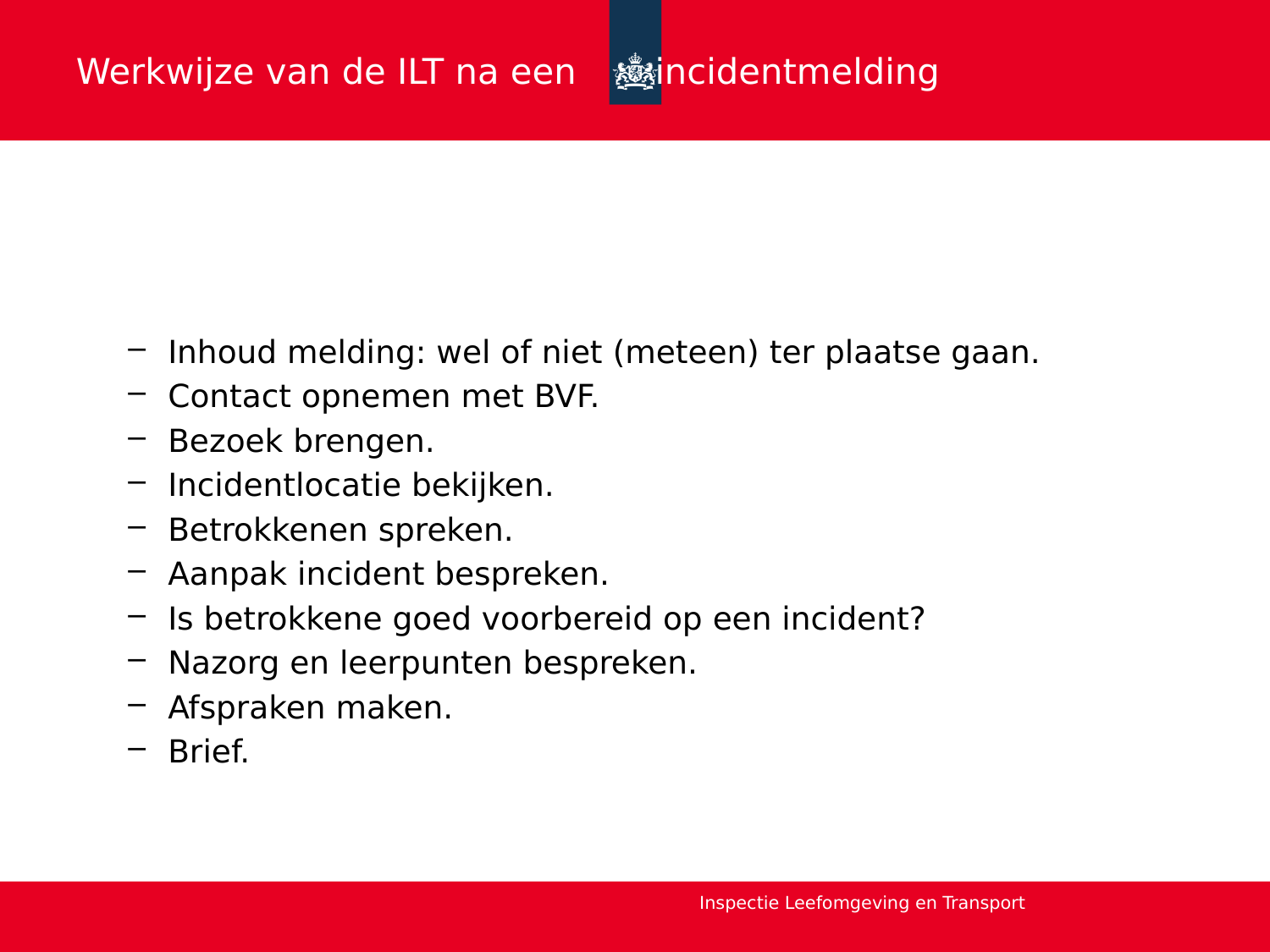

# Werkwijze van de ILT na een       incidentmelding

Inhoud melding: wel of niet (meteen) ter plaatse gaan.
Contact opnemen met BVF.
Bezoek brengen.
Incidentlocatie bekijken.
Betrokkenen spreken.
Aanpak incident bespreken.
Is betrokkene goed voorbereid op een incident?
Nazorg en leerpunten bespreken.
Afspraken maken.
Brief.